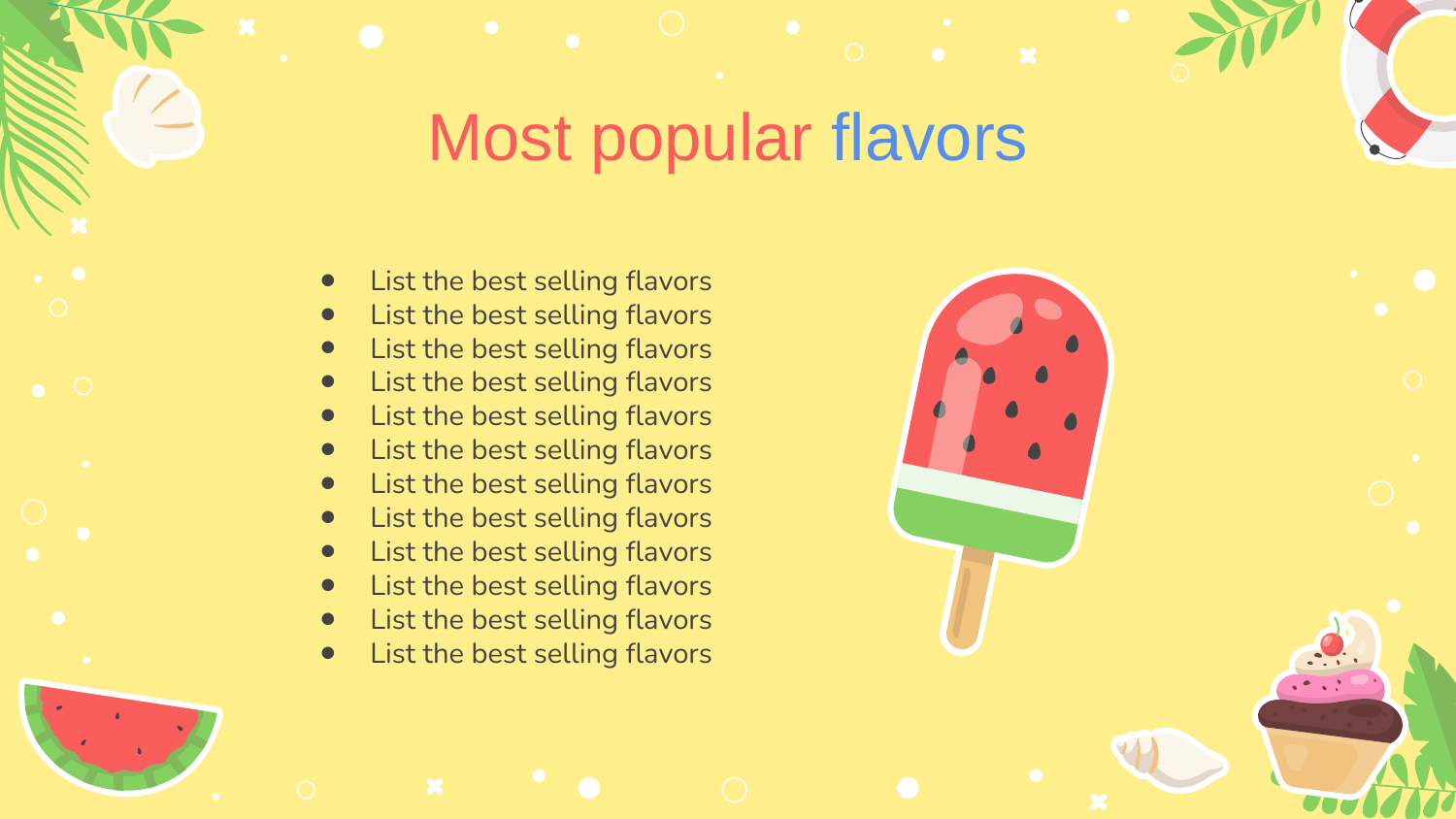

# Most popular flavors
List the best selling flavors
List the best selling flavors
List the best selling flavors
List the best selling flavors
List the best selling flavors
List the best selling flavors
List the best selling flavors
List the best selling flavors
List the best selling flavors
List the best selling flavors
List the best selling flavors
List the best selling flavors